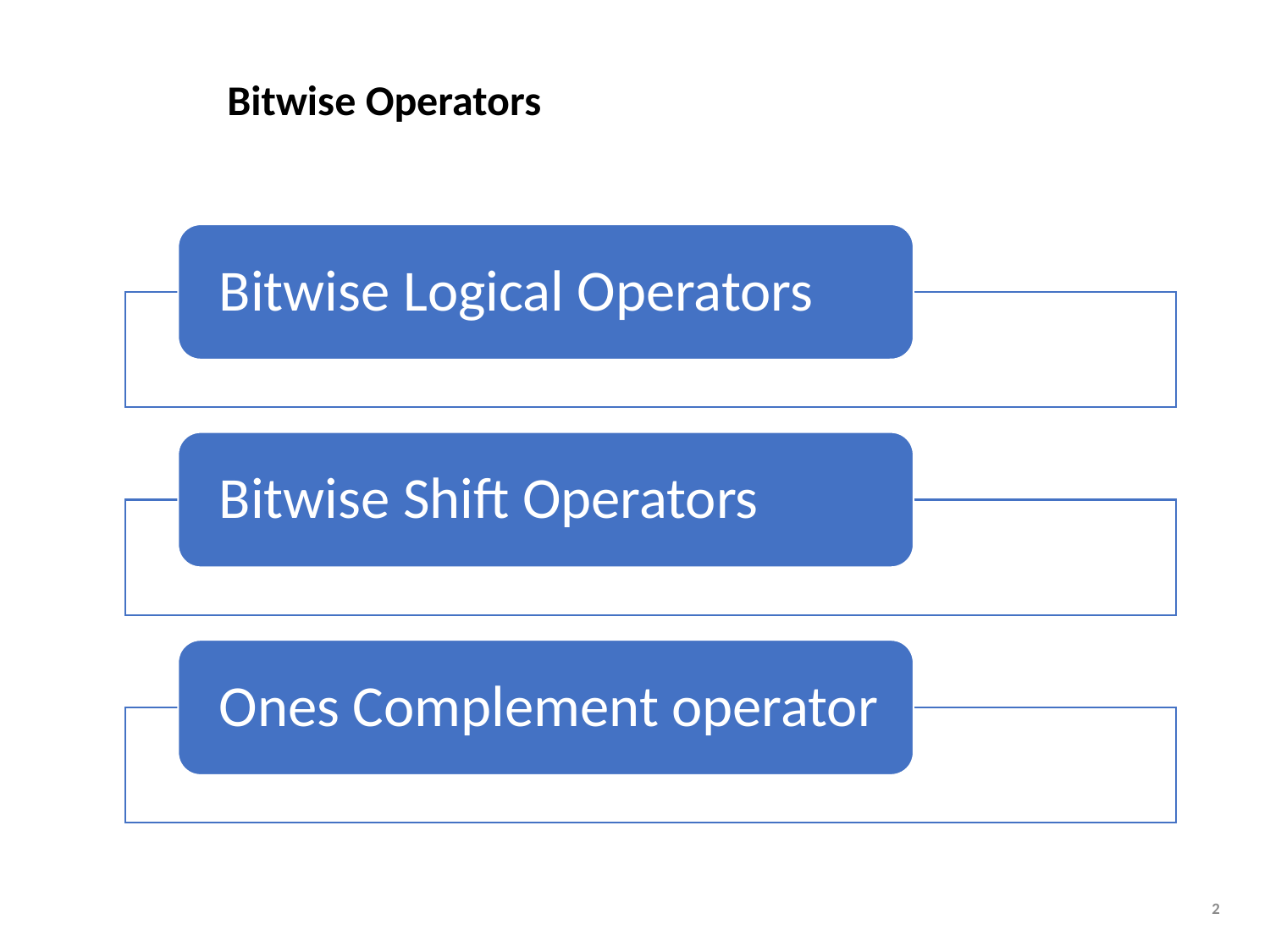

# Bitwise Operators
Bitwise Logical Operators
Bitwise Shift Operators
Ones Complement operator
2